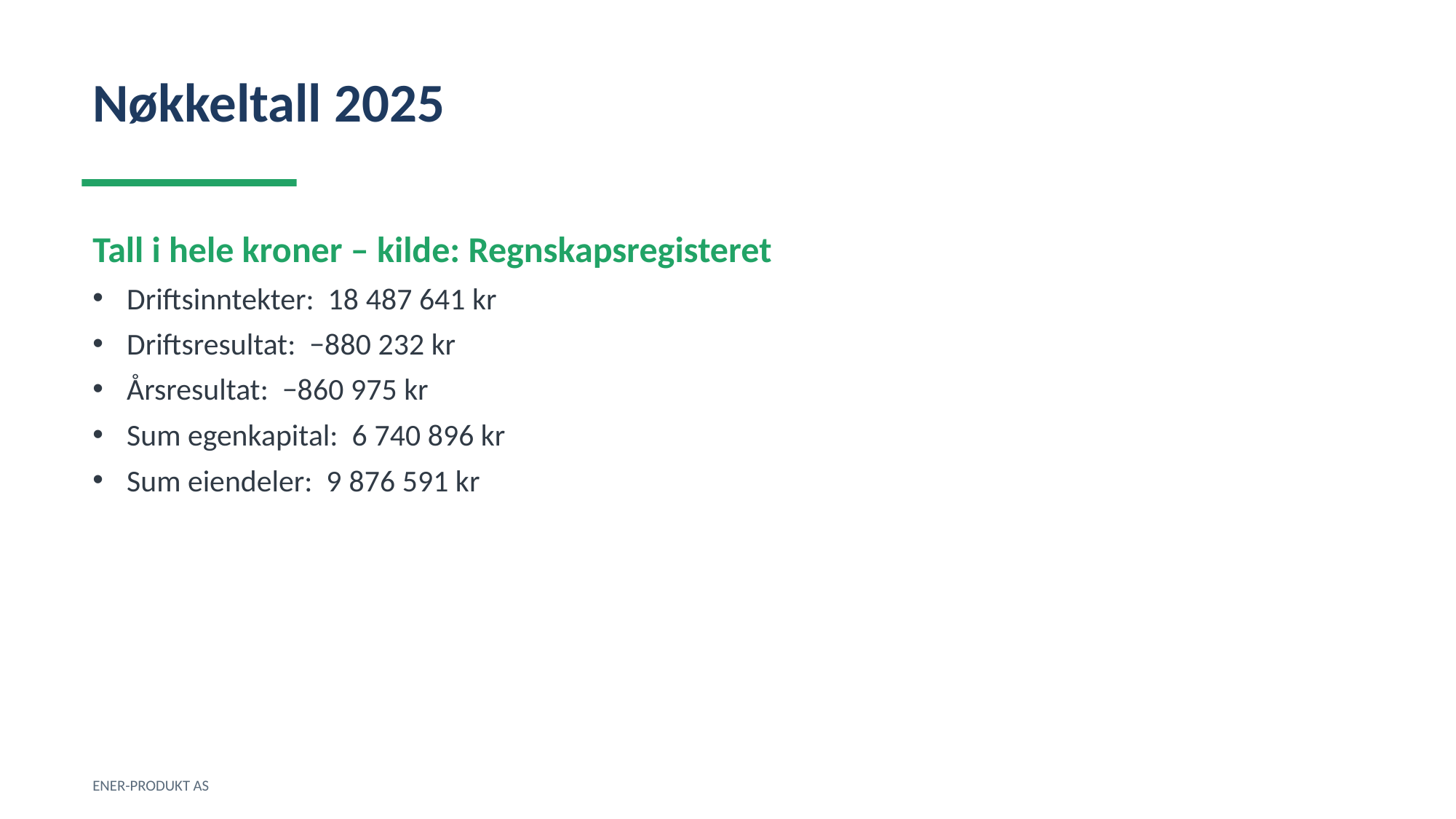

Nøkkeltall 2025

Tall i hele kroner – kilde: Regnskapsregisteret
Driftsinntekter:  18 487 641 kr
Driftsresultat:  −880 232 kr
Årsresultat:  −860 975 kr
Sum egenkapital:  6 740 896 kr
Sum eiendeler:  9 876 591 kr
ENER-PRODUKT AS